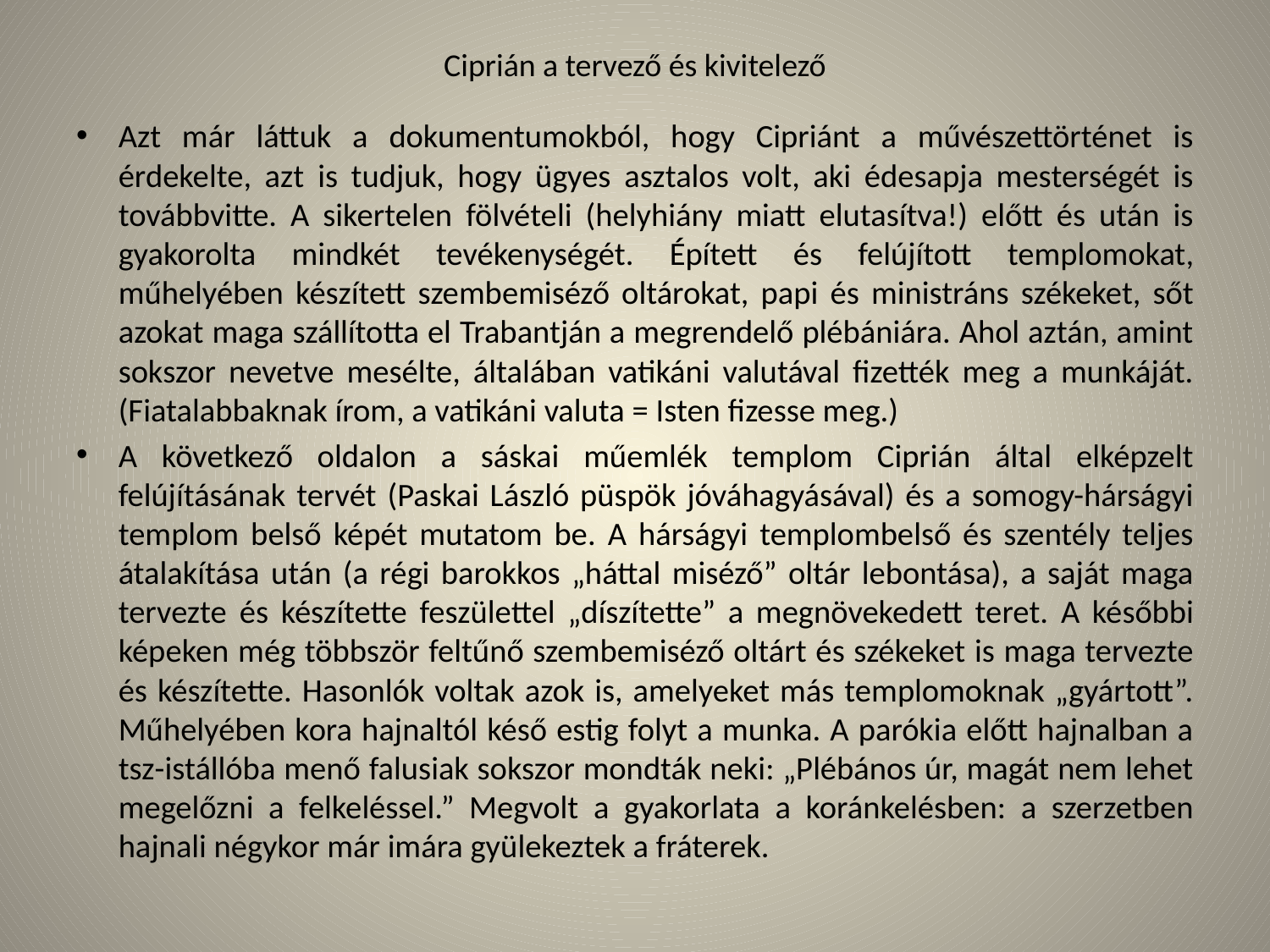

# Ciprián a tervező és kivitelező
Azt már láttuk a dokumentumokból, hogy Cipriánt a művészettörténet is érdekelte, azt is tudjuk, hogy ügyes asztalos volt, aki édesapja mesterségét is továbbvitte. A sikertelen fölvételi (helyhiány miatt elutasítva!) előtt és után is gyakorolta mindkét tevékenységét. Épített és felújított templomokat, műhelyében készített szembemiséző oltárokat, papi és ministráns székeket, sőt azokat maga szállította el Trabantján a megrendelő plébániára. Ahol aztán, amint sokszor nevetve mesélte, általában vatikáni valutával fizették meg a munkáját. (Fiatalabbaknak írom, a vatikáni valuta = Isten fizesse meg.)
A következő oldalon a sáskai műemlék templom Ciprián által elképzelt felújításának tervét (Paskai László püspök jóváhagyásával) és a somogy-hárságyi templom belső képét mutatom be. A hárságyi templombelső és szentély teljes átalakítása után (a régi barokkos „háttal miséző” oltár lebontása), a saját maga tervezte és készítette feszülettel „díszítette” a megnövekedett teret. A későbbi képeken még többször feltűnő szembemiséző oltárt és székeket is maga tervezte és készítette. Hasonlók voltak azok is, amelyeket más templomoknak „gyártott”. Műhelyében kora hajnaltól késő estig folyt a munka. A parókia előtt hajnalban a tsz-istállóba menő falusiak sokszor mondták neki: „Plébános úr, magát nem lehet megelőzni a felkeléssel.” Megvolt a gyakorlata a koránkelésben: a szerzetben hajnali négykor már imára gyülekeztek a fráterek.